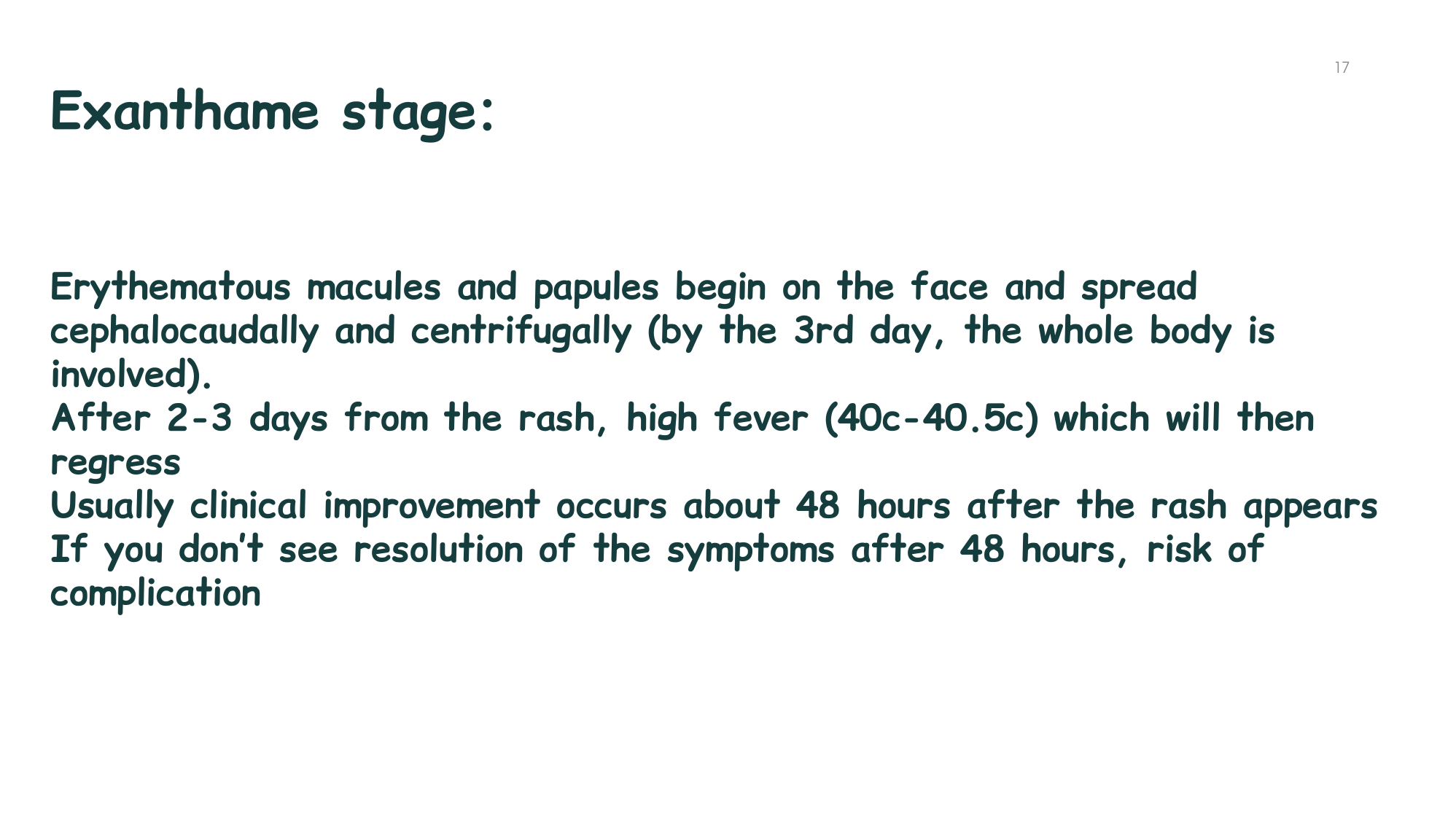

17
Exanthame stage:
Erythematous macules and papules begin on the face and spread cephalocaudally and centrifugally (by the 3rd day, the whole body is involved).
After 2-3 days from the rash, high fever (40c-40.5c) which will then regress
Usually clinical improvement occurs about 48 hours after the rash appears
If you don’t see resolution of the symptoms after 48 hours, risk of complication